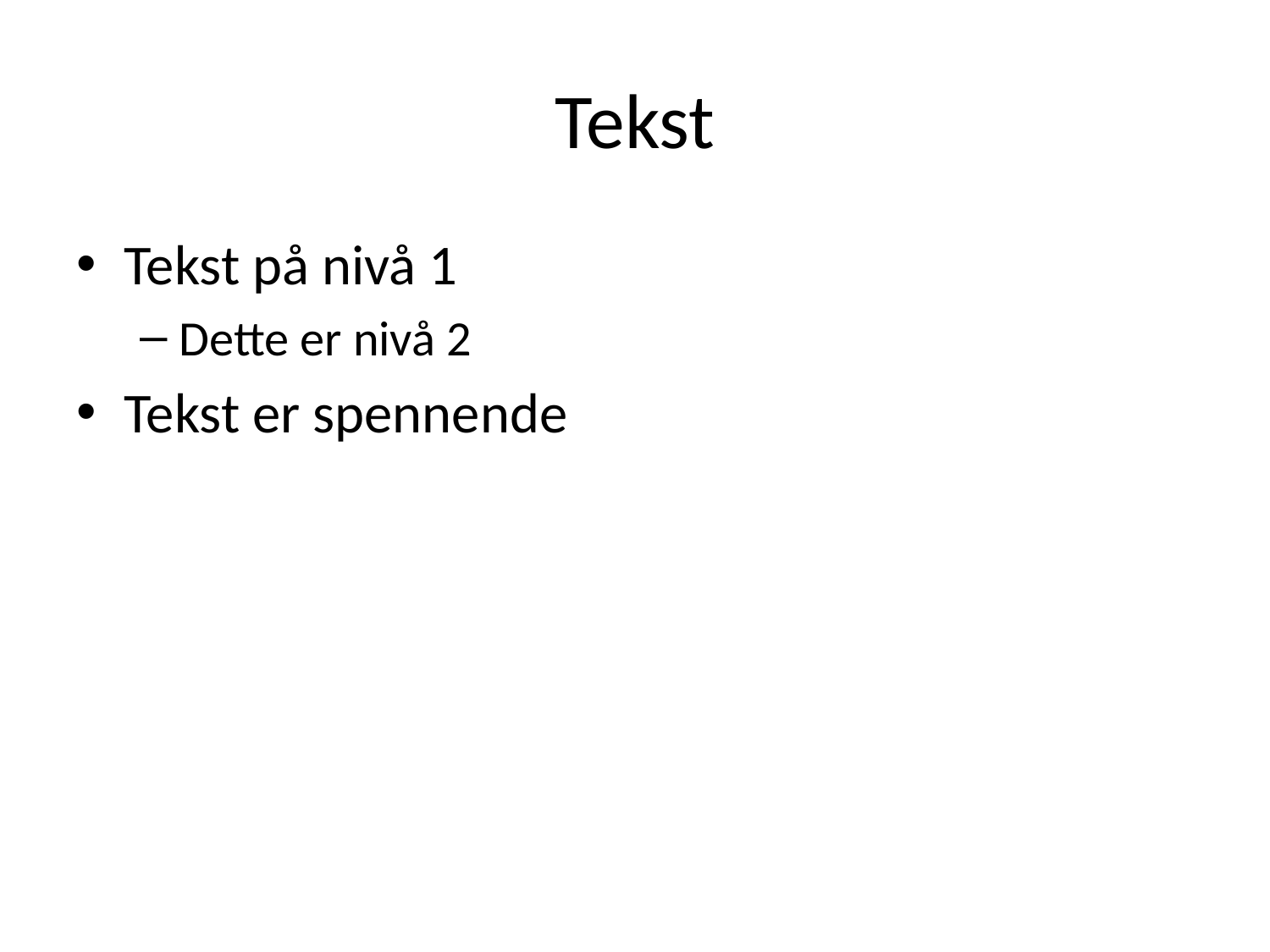

# Tekst
Tekst på nivå 1
Dette er nivå 2
Tekst er spennende